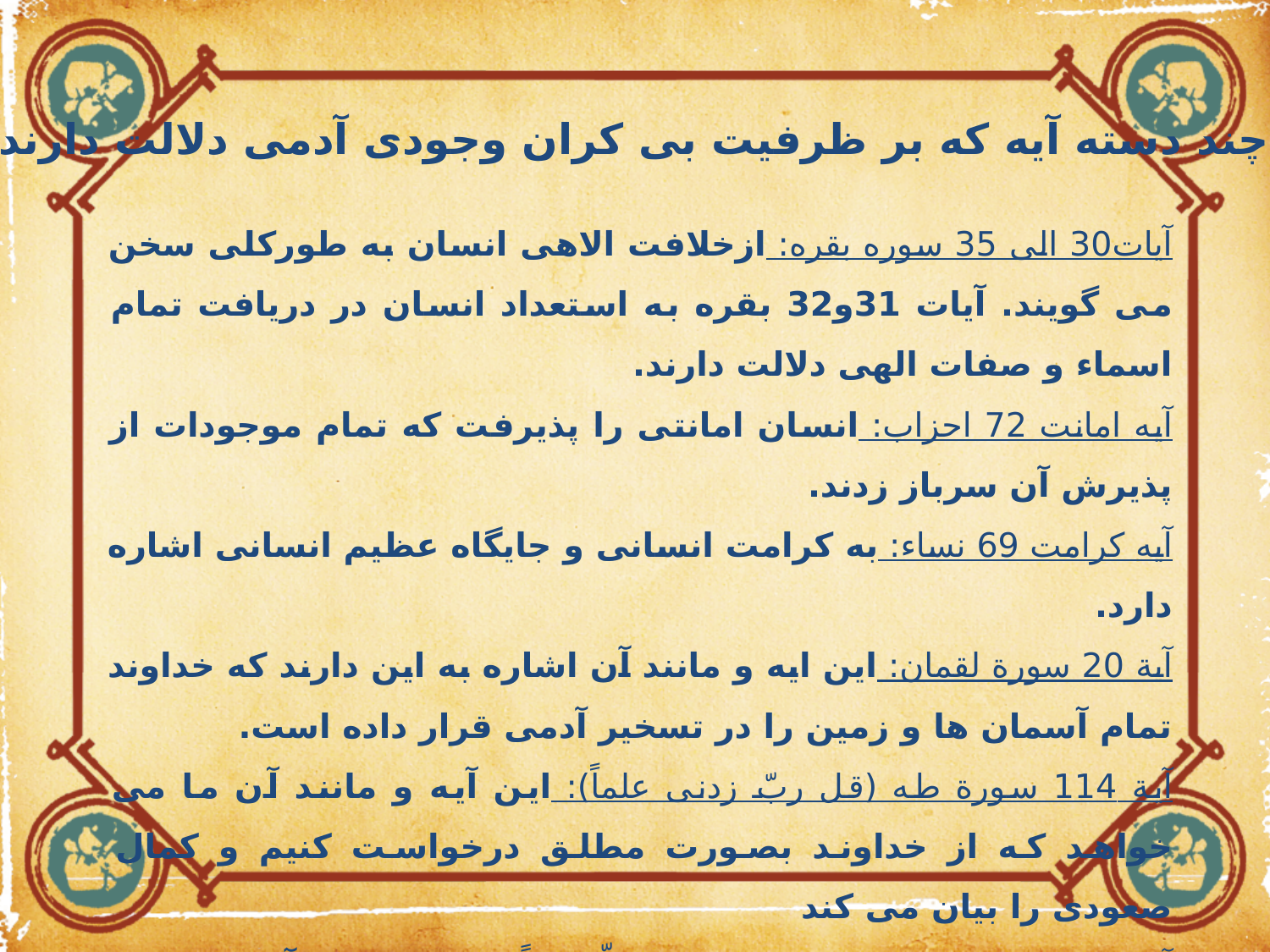

چند دسته آیه که بر ظرفیت بی کران وجودی آدمی دلالت دارند:
آیات30 الی 35 سوره بقره: ازخلافت الاهی انسان به طورکلی سخن می گویند. آیات 31و32 بقره به استعداد انسان در دریافت تمام اسماء و صفات الهی دلالت دارند.
آیه امانت 72 احزاب: انسان امانتی را پذیرفت که تمام موجودات از پذیرش آن سرباز زدند.
آیه کرامت 69 نساء: به کرامت انسانی و جایگاه عظیم انسانی اشاره دارد.
آیة 20 سورة لقمان: این ایه و مانند آن اشاره به این دارند که خداوند تمام آسمان ها و زمین را در تسخیر آدمی قرار داده است.
آیة 114 سورة طه (قل ربّ زدنی علماً): این آیه و مانند آن ما می خواهد که از خداوند بصورت مطلق درخواست کنیم و کمال صعودی را بیان می کند
آیة 28 سورة نوح (ولا تزد الظالمین الّا تباراً): این دسته آیات که به گونه‌ای نفرین است و از آنها استنباط می شود که سقوط آدمی نیز حدی ندارد،